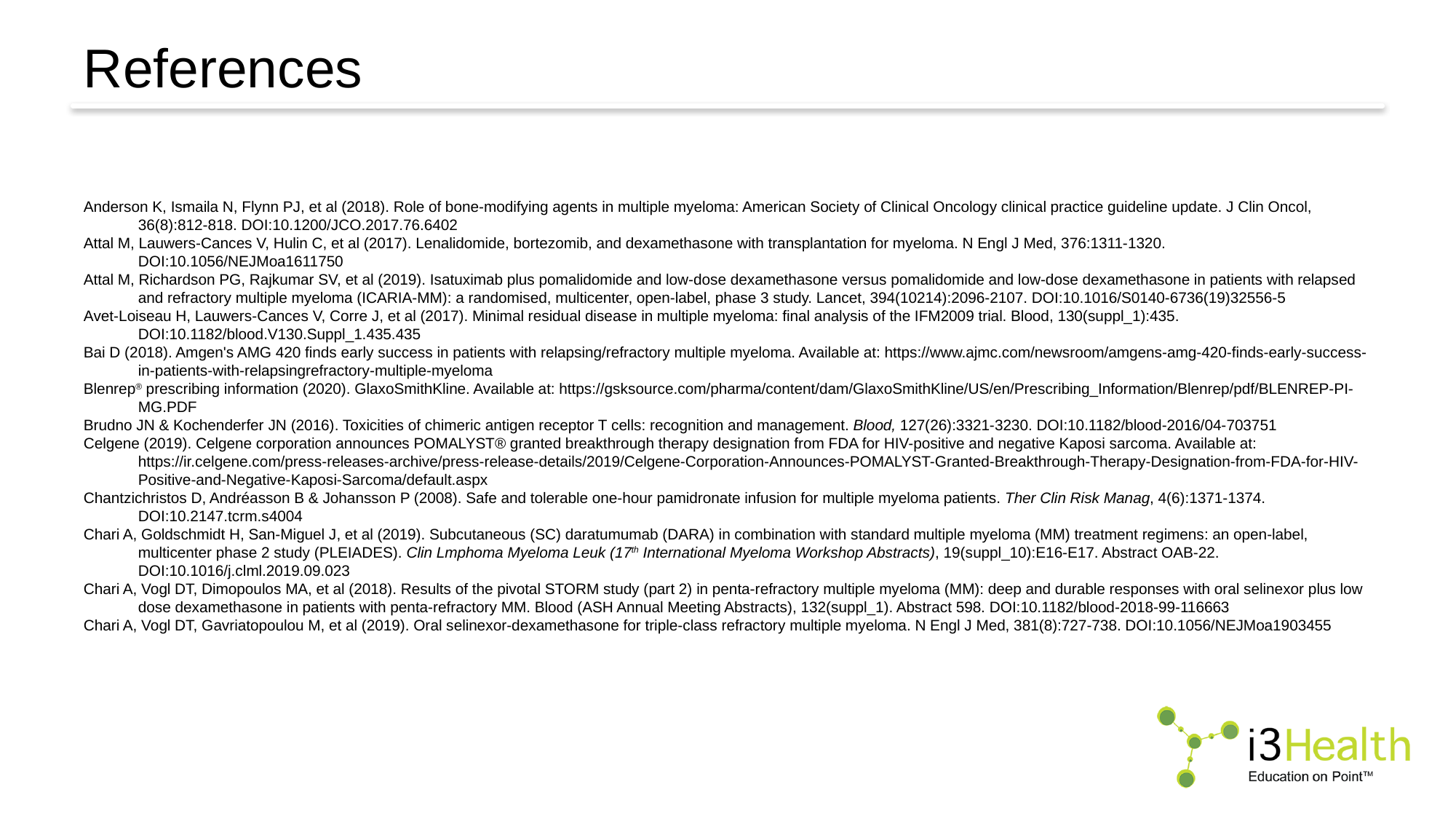

# References
Anderson K, Ismaila N, Flynn PJ, et al (2018). Role of bone-modifying agents in multiple myeloma: American Society of Clinical Oncology clinical practice guideline update. J Clin Oncol, 36(8):812-818. DOI:10.1200/JCO.2017.76.6402
Attal M, Lauwers-Cances V, Hulin C, et al (2017). Lenalidomide, bortezomib, and dexamethasone with transplantation for myeloma. N Engl J Med, 376:1311-1320. DOI:10.1056/NEJMoa1611750
Attal M, Richardson PG, Rajkumar SV, et al (2019). Isatuximab plus pomalidomide and low-dose dexamethasone versus pomalidomide and low-dose dexamethasone in patients with relapsed and refractory multiple myeloma (ICARIA-MM): a randomised, multicenter, open-label, phase 3 study. Lancet, 394(10214):2096-2107. DOI:10.1016/S0140-6736(19)32556-5
Avet-Loiseau H, Lauwers-Cances V, Corre J, et al (2017). Minimal residual disease in multiple myeloma: final analysis of the IFM2009 trial. Blood, 130(suppl_1):435. DOI:10.1182/blood.V130.Suppl_1.435.435
Bai D (2018). Amgen's AMG 420 finds early success in patients with relapsing/refractory multiple myeloma. Available at: https://www.ajmc.com/newsroom/amgens-amg-420-finds-early-success-in-patients-with-relapsingrefractory-multiple-myeloma
Blenrep® prescribing information (2020). GlaxoSmithKline. Available at: https://gsksource.com/pharma/content/dam/GlaxoSmithKline/US/en/Prescribing_Information/Blenrep/pdf/BLENREP-PI-MG.PDF
Brudno JN & Kochenderfer JN (2016). Toxicities of chimeric antigen receptor T cells: recognition and management. Blood, 127(26):3321-3230. DOI:10.1182/blood-2016/04-703751
Celgene (2019). Celgene corporation announces POMALYST® granted breakthrough therapy designation from FDA for HIV-positive and negative Kaposi sarcoma. Available at: https://ir.celgene.com/press-releases-archive/press-release-details/2019/Celgene-Corporation-Announces-POMALYST-Granted-Breakthrough-Therapy-Designation-from-FDA-for-HIV-Positive-and-Negative-Kaposi-Sarcoma/default.aspx
Chantzichristos D, Andréasson B & Johansson P (2008). Safe and tolerable one-hour pamidronate infusion for multiple myeloma patients. Ther Clin Risk Manag, 4(6):1371-1374. DOI:10.2147.tcrm.s4004
Chari A, Goldschmidt H, San-Miguel J, et al (2019). Subcutaneous (SC) daratumumab (DARA) in combination with standard multiple myeloma (MM) treatment regimens: an open-label, multicenter phase 2 study (PLEIADES). Clin Lmphoma Myeloma Leuk (17th International Myeloma Workshop Abstracts), 19(suppl_10):E16-E17. Abstract OAB-22. DOI:10.1016/j.clml.2019.09.023
Chari A, Vogl DT, Dimopoulos MA, et al (2018). Results of the pivotal STORM study (part 2) in penta-refractory multiple myeloma (MM): deep and durable responses with oral selinexor plus low dose dexamethasone in patients with penta-refractory MM. Blood (ASH Annual Meeting Abstracts), 132(suppl_1). Abstract 598. DOI:10.1182/blood-2018-99-116663
Chari A, Vogl DT, Gavriatopoulou M, et al (2019). Oral selinexor-dexamethasone for triple-class refractory multiple myeloma. N Engl J Med, 381(8):727-738. DOI:10.1056/NEJMoa1903455